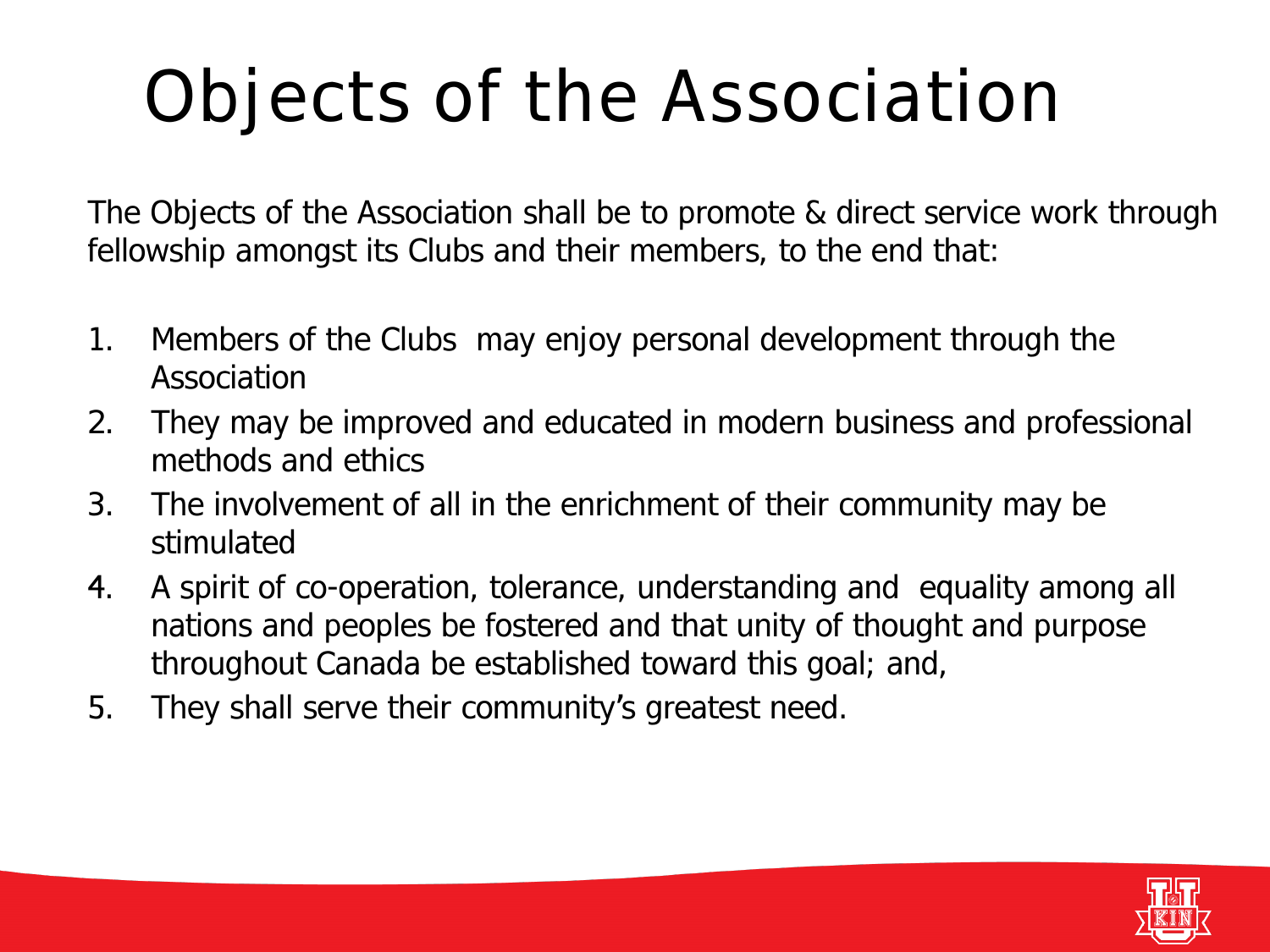

# Objects of the Association
The Objects of the Association shall be to promote & direct service work through fellowship amongst its Clubs and their members, to the end that:

Members of the Clubs  may enjoy personal development through the Association
They may be improved and educated in modern business and professional methods and ethics
The involvement of all in the enrichment of their community may be stimulated
A spirit of co-operation, tolerance, understanding and  equality among all nations and peoples be fostered and that unity of thought and purpose throughout Canada be established toward this goal; and,
They shall serve their community’s greatest need.